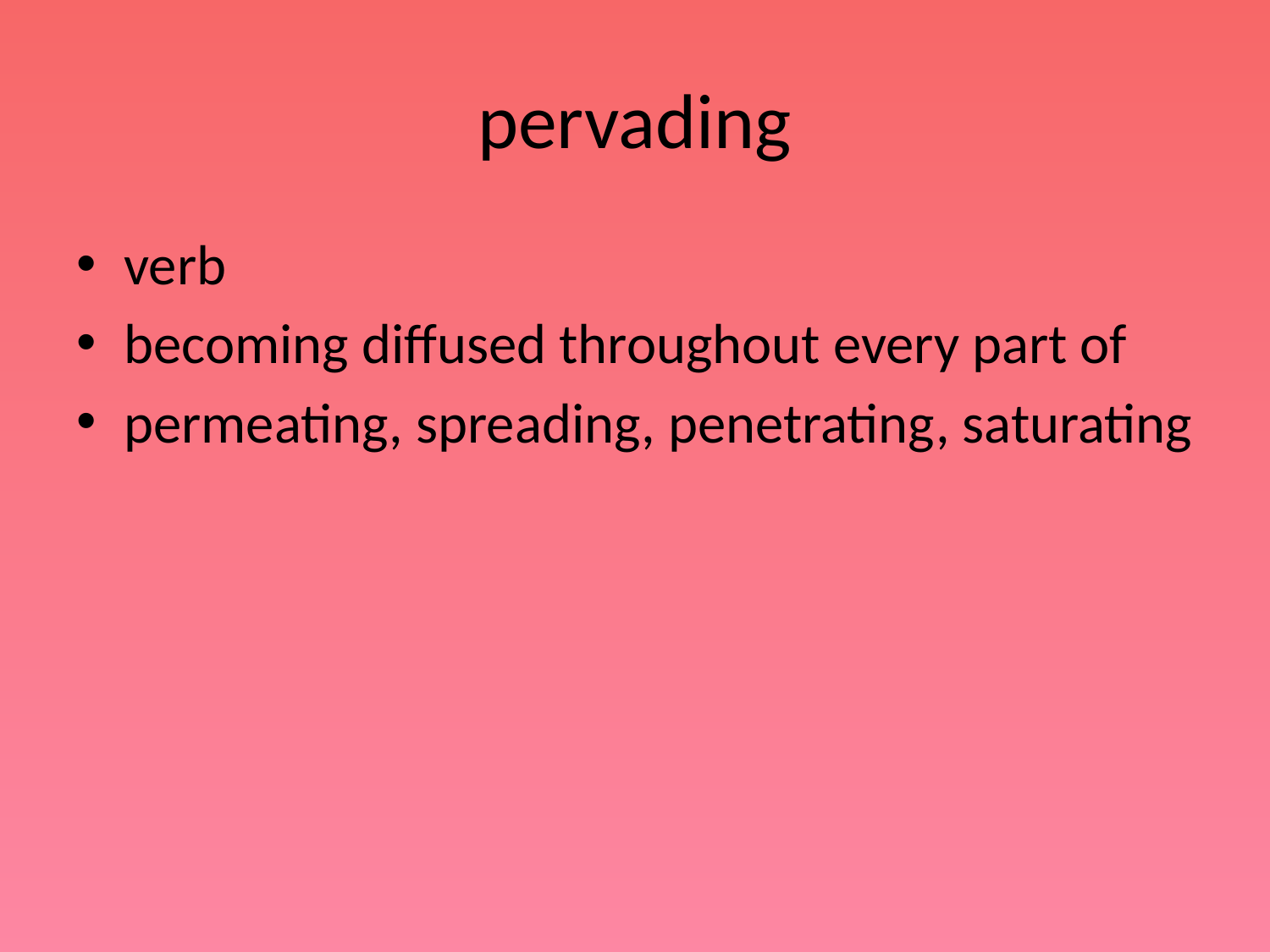

# pervading
verb
becoming diffused throughout every part of
permeating, spreading, penetrating, saturating